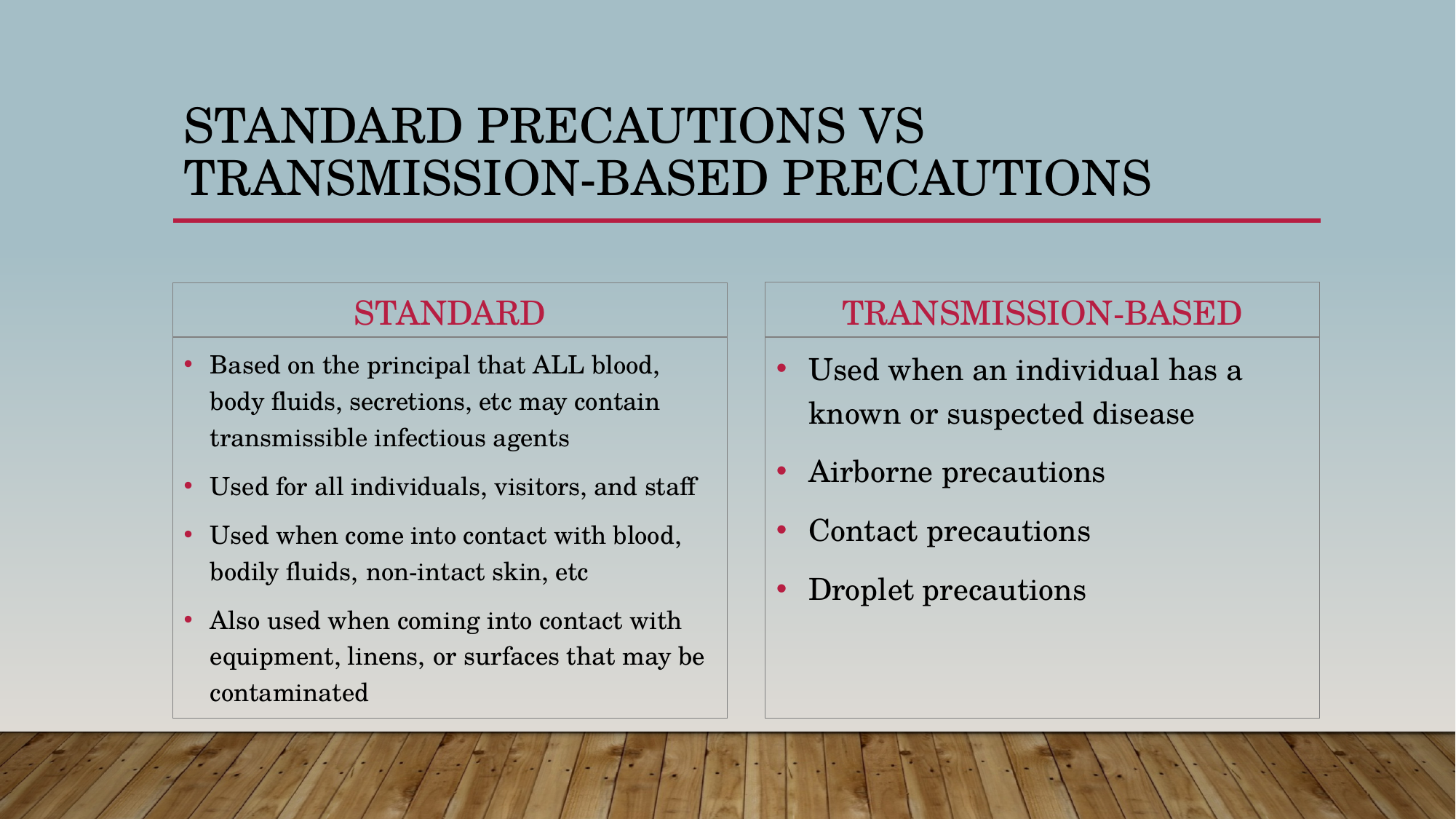

# Standard Precautions vs transmission-based precautions
Transmission-based
Standard
Used when an individual has a known or suspected disease
Airborne precautions
Contact precautions
Droplet precautions
Based on the principal that ALL blood, body fluids, secretions, etc may contain transmissible infectious agents
Used for all individuals, visitors, and staff
Used when come into contact with blood, bodily fluids, non-intact skin, etc
Also used when coming into contact with equipment, linens, or surfaces that may be contaminated